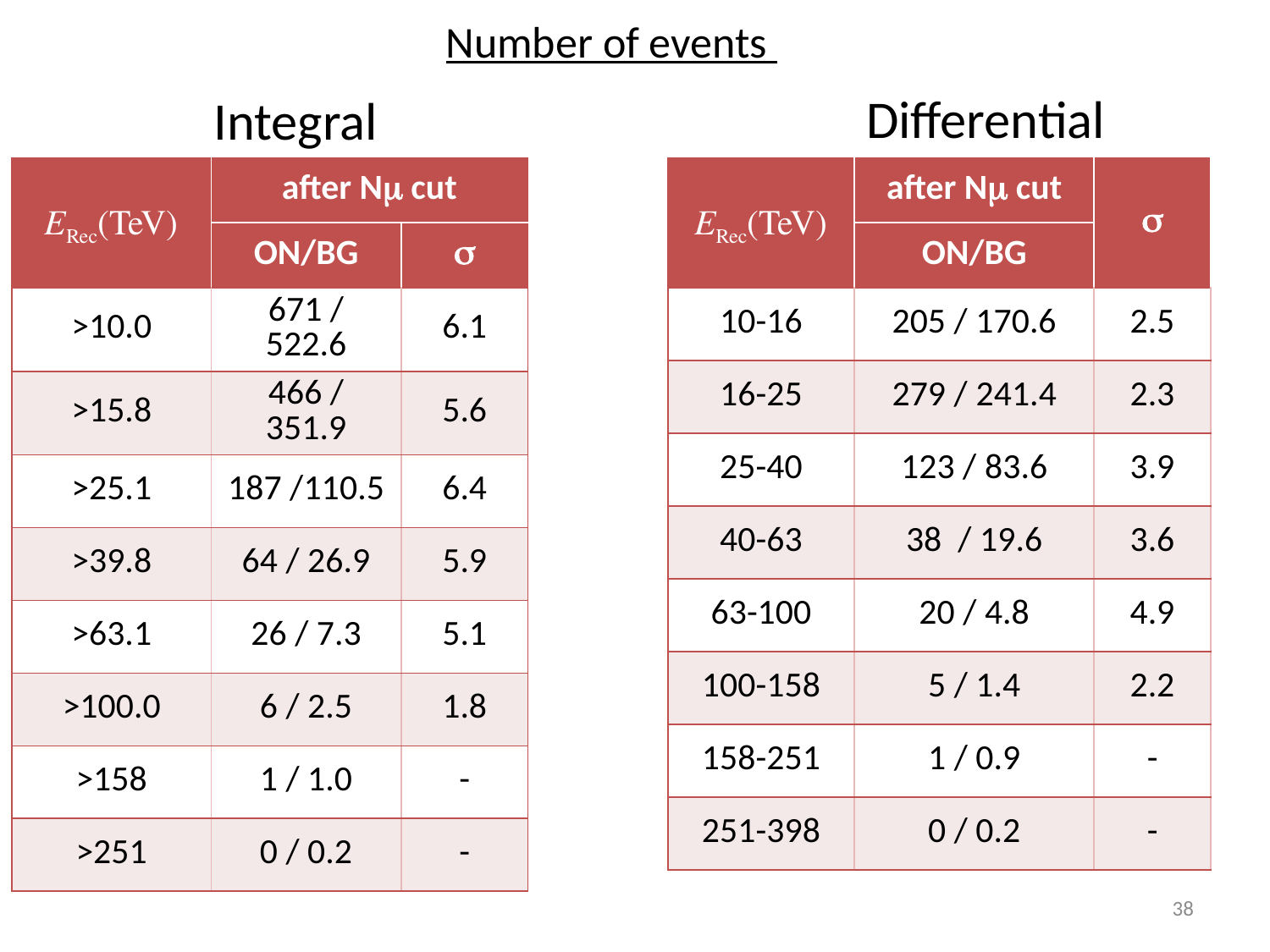

Number of events
Differential
Integral
| ERec(TeV) | after Nμ cut |  |
| --- | --- | --- |
|  | ON/BG | σ |
| >10.0 | 671 / 522.6 | 6.1 |
| >15.8 | 466 / 351.9 | 5.6 |
| >25.1 | 187 /110.5 | 6.4 |
| >39.8 | 64 / 26.9 | 5.9 |
| >63.1 | 26 / 7.3 | 5.1 |
| >100.0 | 6 / 2.5 | 1.8 |
| >158 | 1 / 1.0 | - |
| >251 | 0 / 0.2 | - |
| ERec(TeV) | after Nμ cut | σ |
| --- | --- | --- |
|  | ON/BG |  |
| 10-16 | 205 / 170.6 | 2.5 |
| 16-25 | 279 / 241.4 | 2.3 |
| 25-40 | 123 / 83.6 | 3.9 |
| 40-63 | 38 / 19.6 | 3.6 |
| 63-100 | 20 / 4.8 | 4.9 |
| 100-158 | 5 / 1.4 | 2.2 |
| 158-251 | 1 / 0.9 | - |
| 251-398 | 0 / 0.2 | - |
38